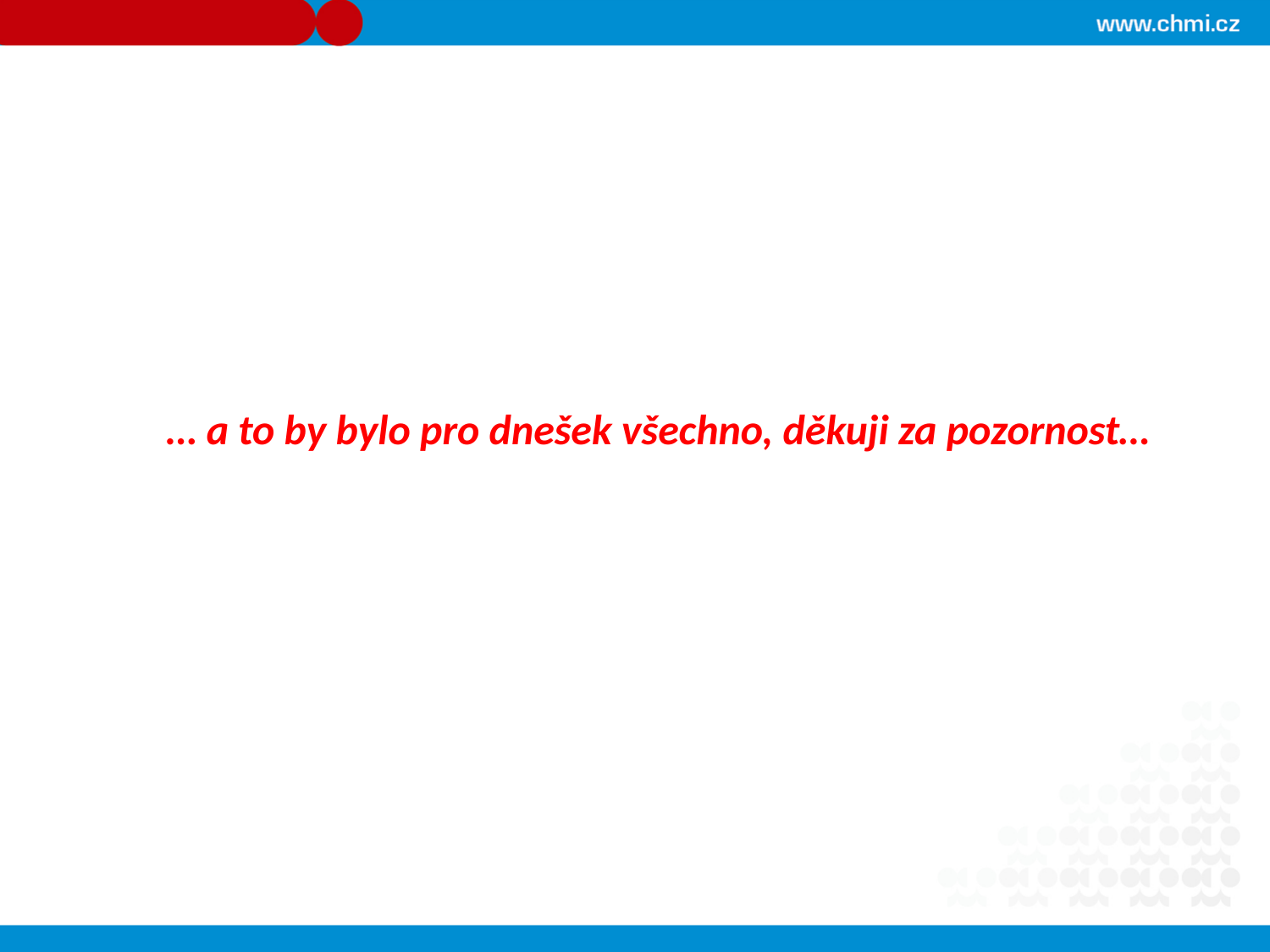

… a to by bylo pro dnešek všechno, děkuji za pozornost…